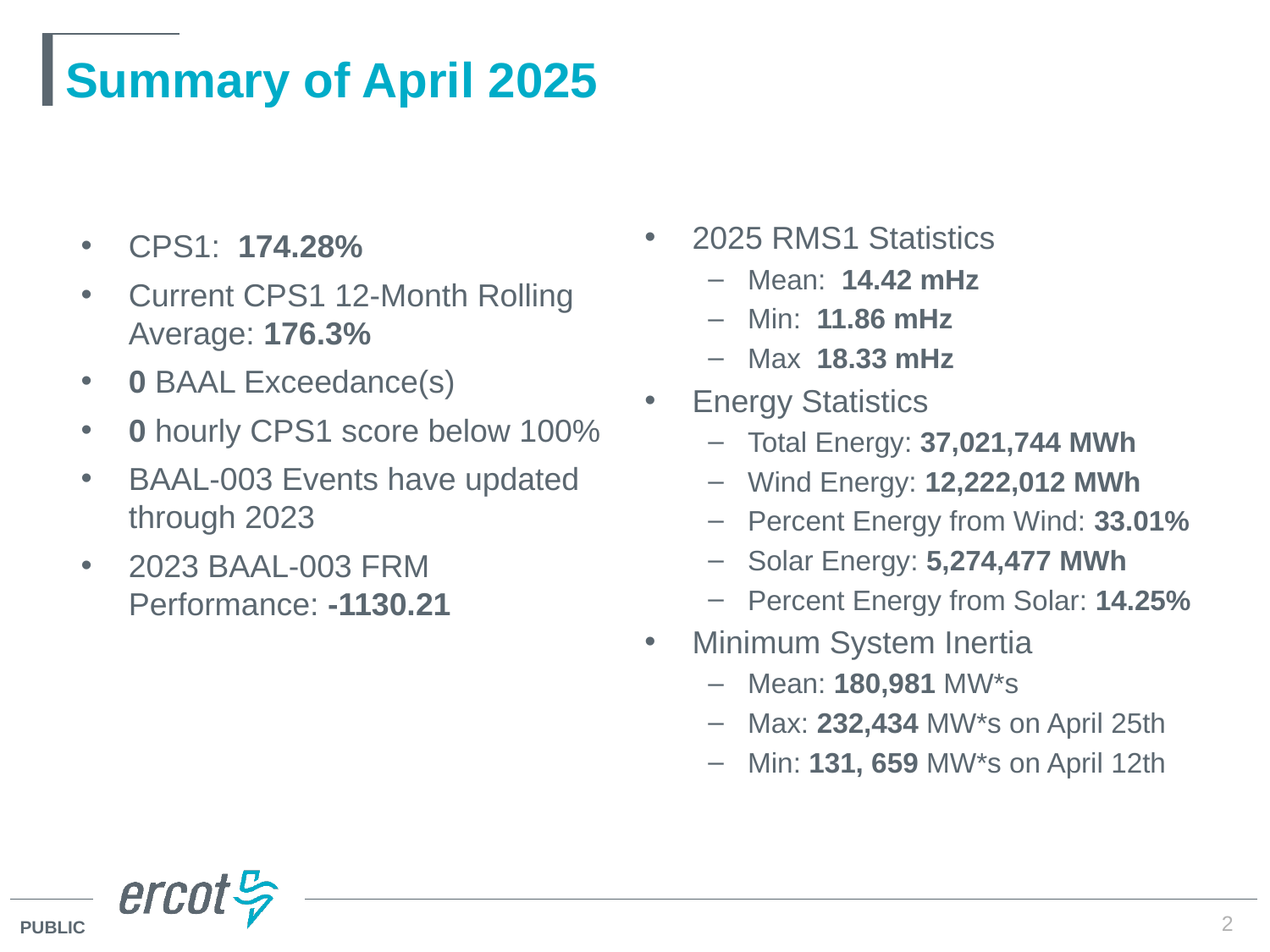

# Summary of April 2025
2025 RMS1 Statistics
Mean:  14.42 mHz
Min:  11.86 mHz
Max  18.33 mHz
Energy Statistics
Total Energy: 37,021,744 MWh
Wind Energy: 12,222,012 MWh
Percent Energy from Wind: 33.01%
Solar Energy: 5,274,477 MWh
Percent Energy from Solar: 14.25%
Minimum System Inertia
Mean: 180,981 MW*s
Max: 232,434 MW*s on April 25th
Min: 131, 659 MW*s on April 12th

CPS1:  174.28%
Current CPS1 12-Month Rolling Average: 176.3%
0 BAAL Exceedance(s)
0 hourly CPS1 score below 100%
BAAL-003 Events have updated through 2023
2023 BAAL-003 FRM Performance: -1130.21

2